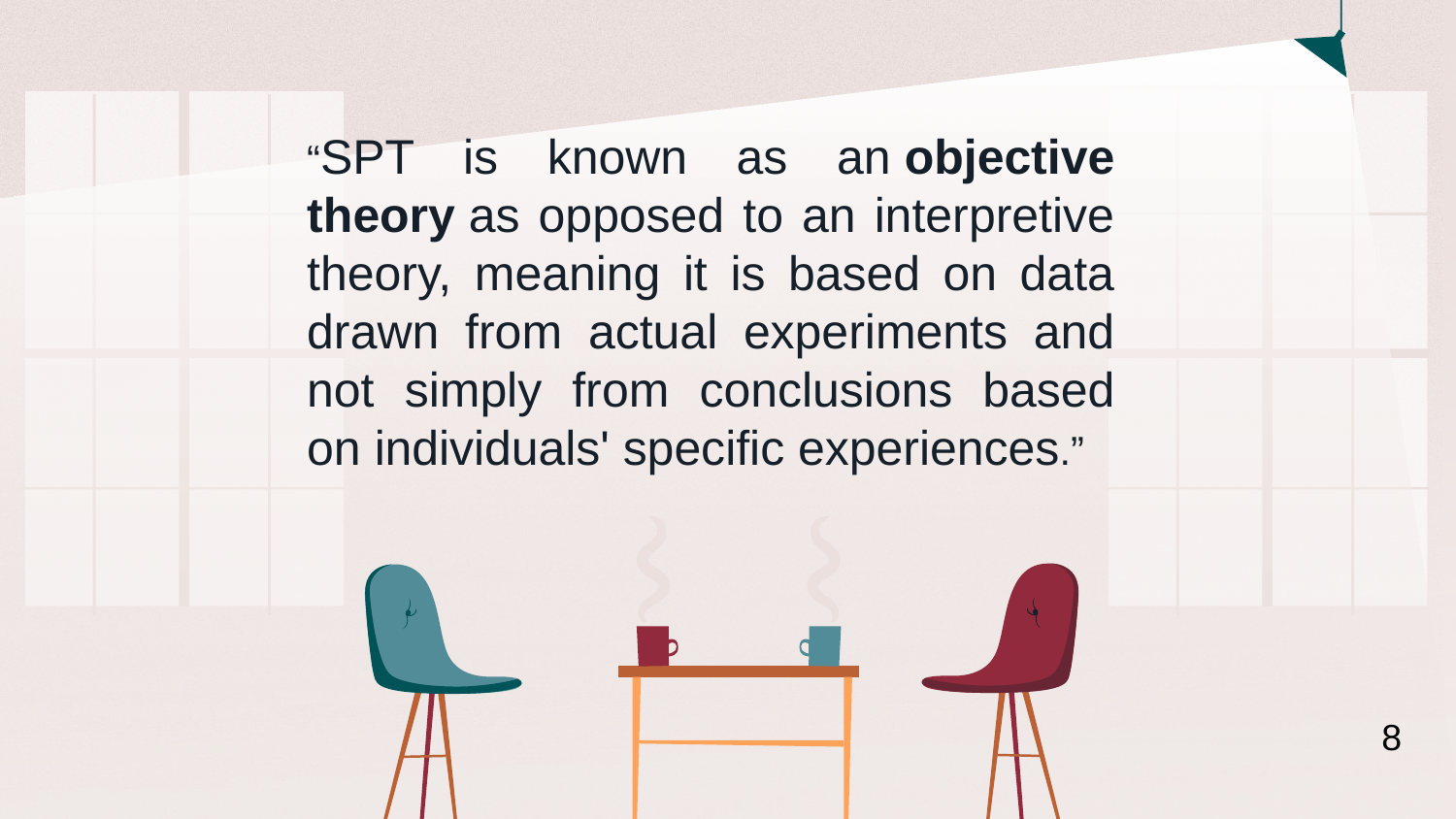

“SPT is known as an objective theory as opposed to an interpretive theory, meaning it is based on data drawn from actual experiments and not simply from conclusions based on individuals' specific experiences.”

 8